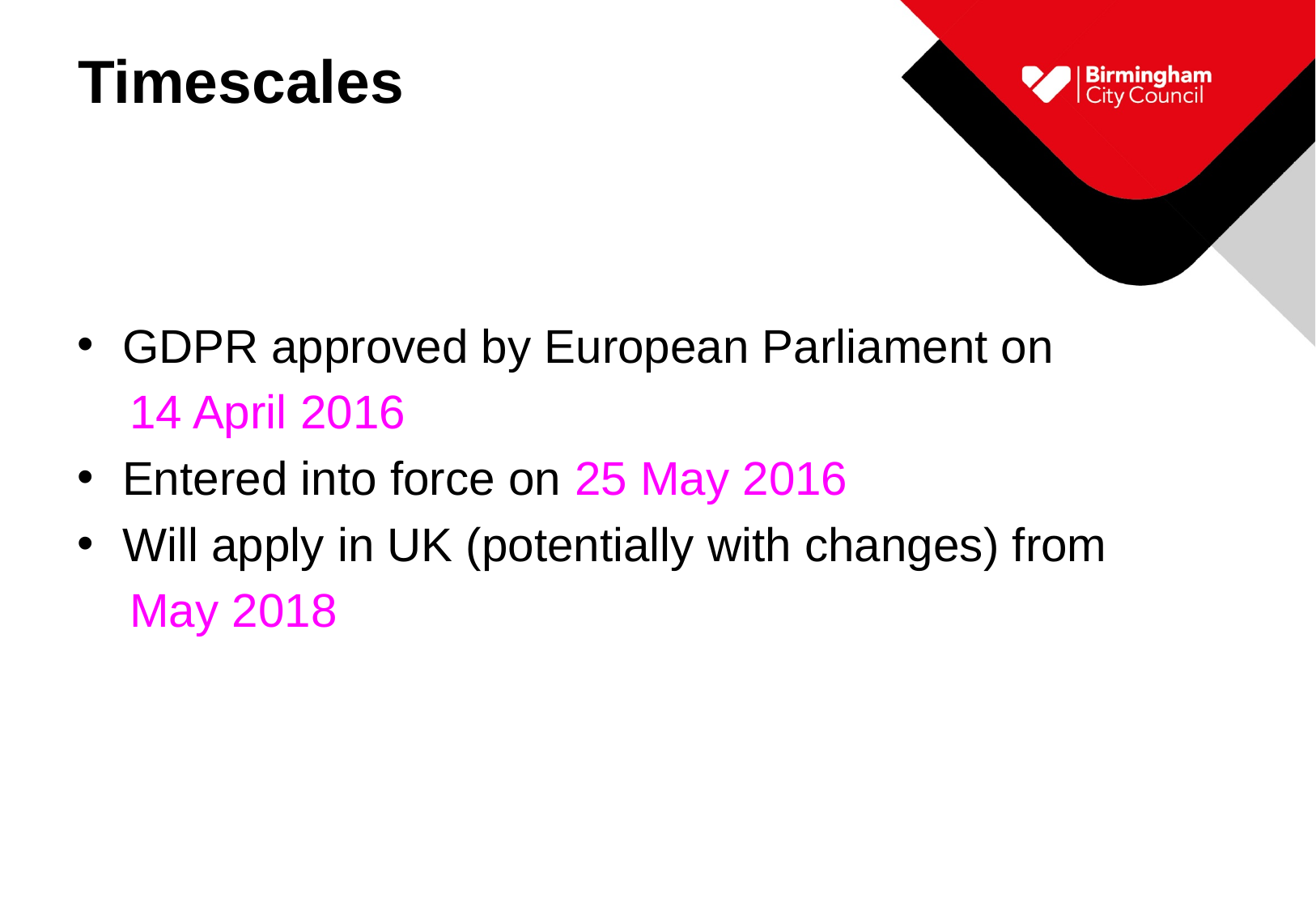

# Timescales

GDPR approved by European Parliament on
14 April 2016
Entered into force on 25 May 2016
Will apply in UK (potentially with changes) from
May 2018